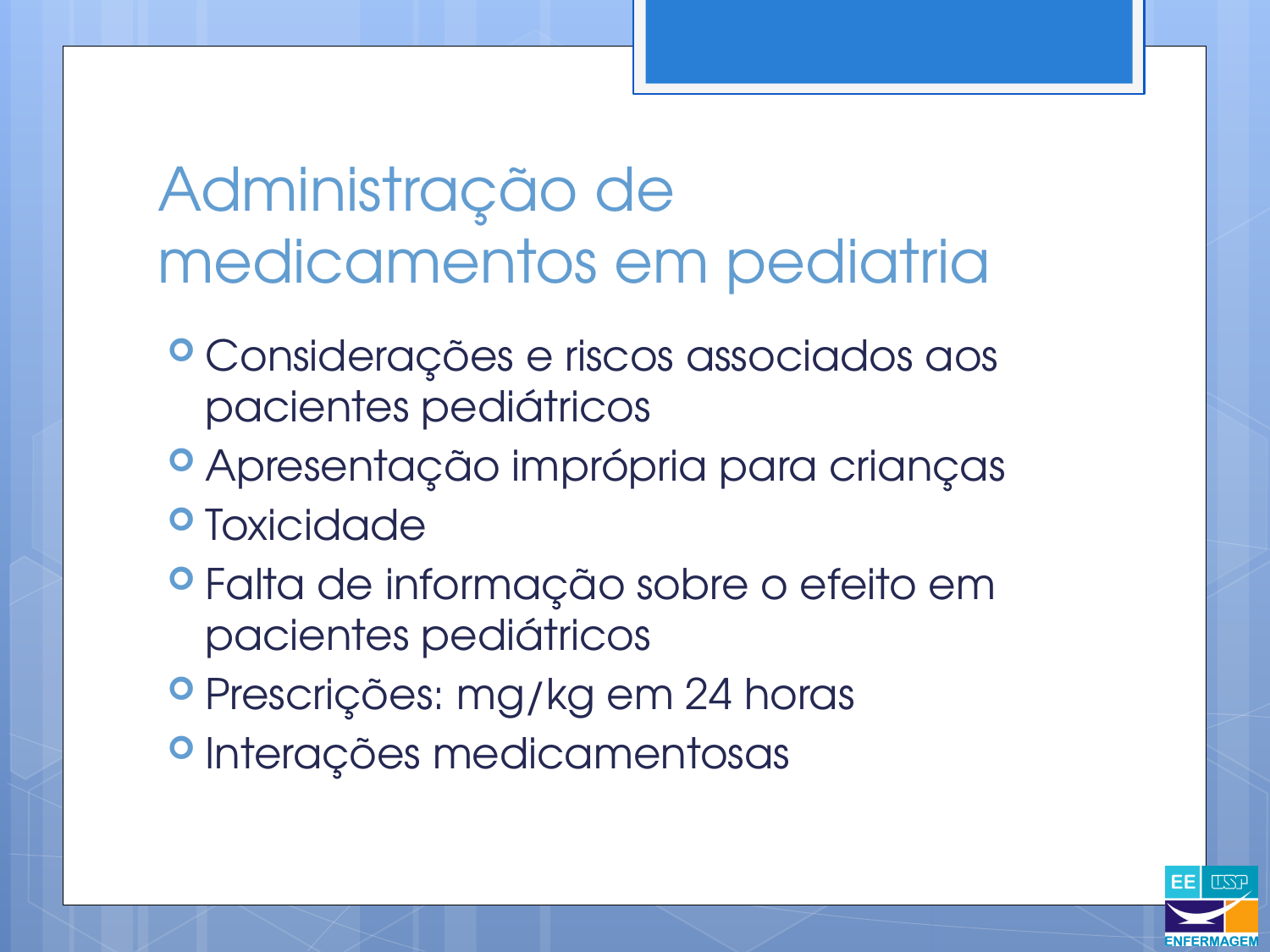

# Administração de medicamentos em pediatria
Considerações e riscos associados aos pacientes pediátricos
Apresentação imprópria para crianças
Toxicidade
Falta de informação sobre o efeito em pacientes pediátricos
Prescrições: mg/kg em 24 horas
Interações medicamentosas